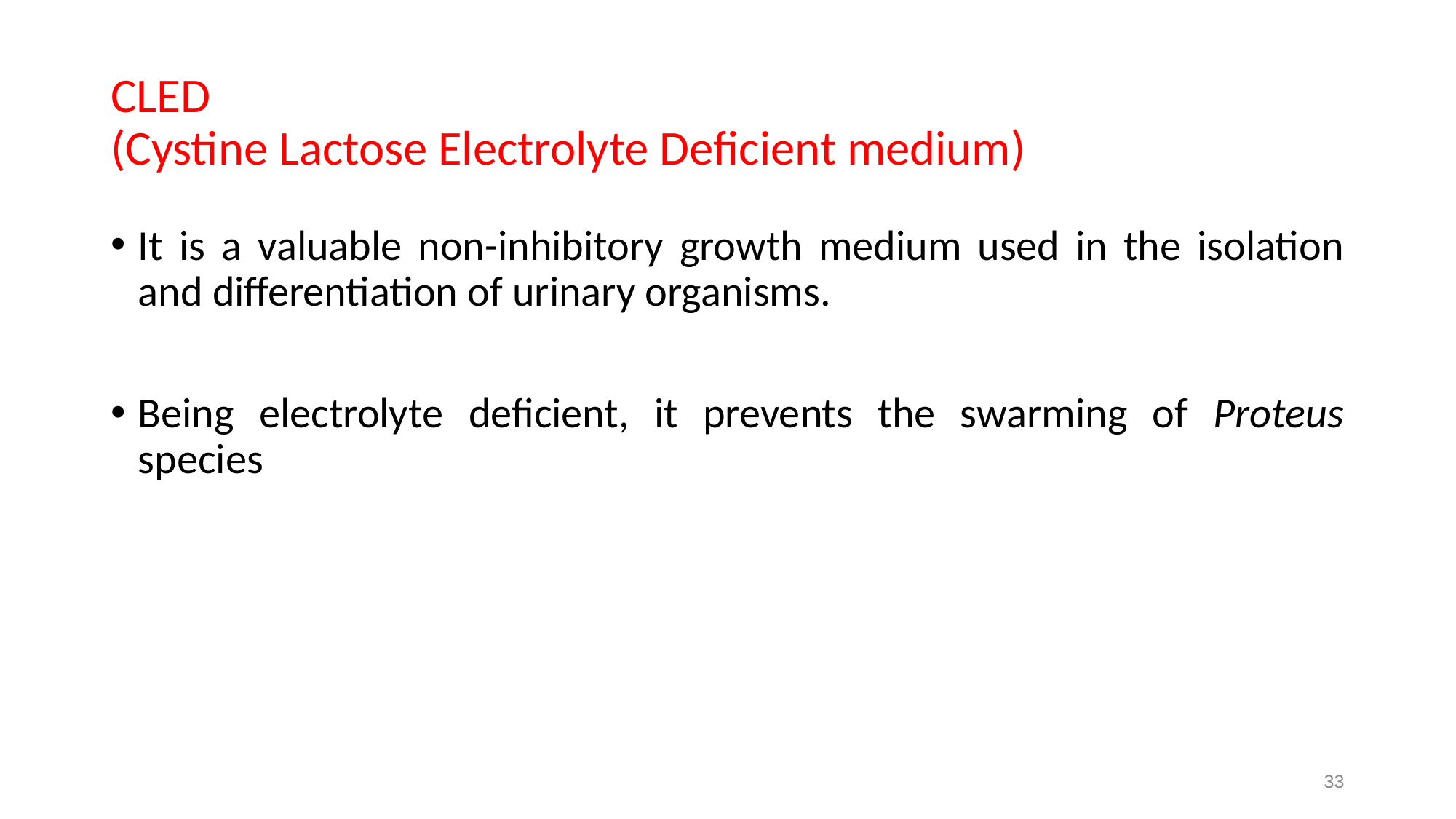

# CLED (Cystine Lactose Electrolyte Deficient medium)
It is a valuable non-inhibitory growth medium used in the isolation and differentiation of urinary organisms.

Being electrolyte deficient, it prevents the swarming of Proteus species
33